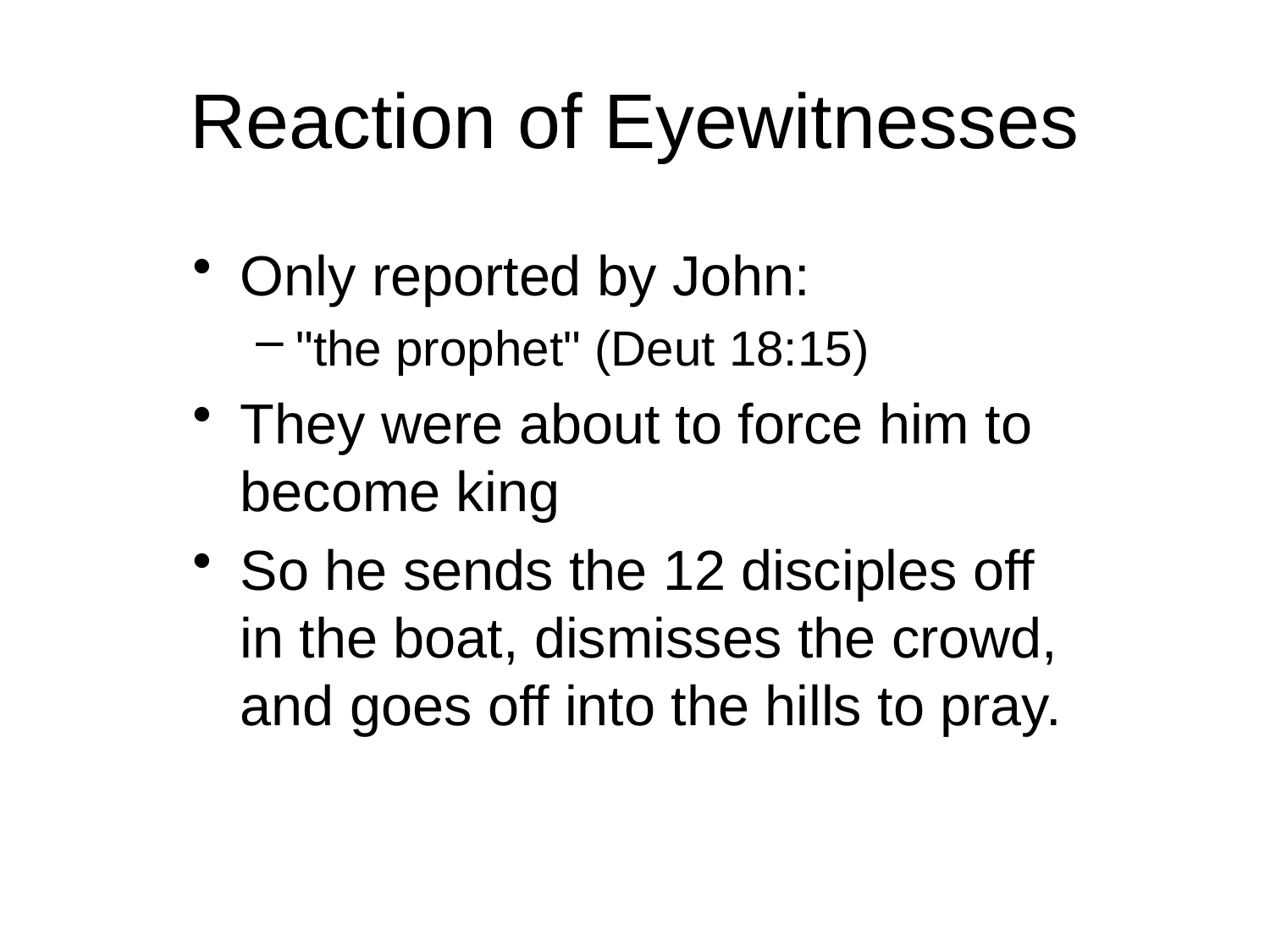

# Reaction of Eyewitnesses
Only reported by John:
"the prophet" (Deut 18:15)
They were about to force him to become king
So he sends the 12 disciples off in the boat, dismisses the crowd, and goes off into the hills to pray.